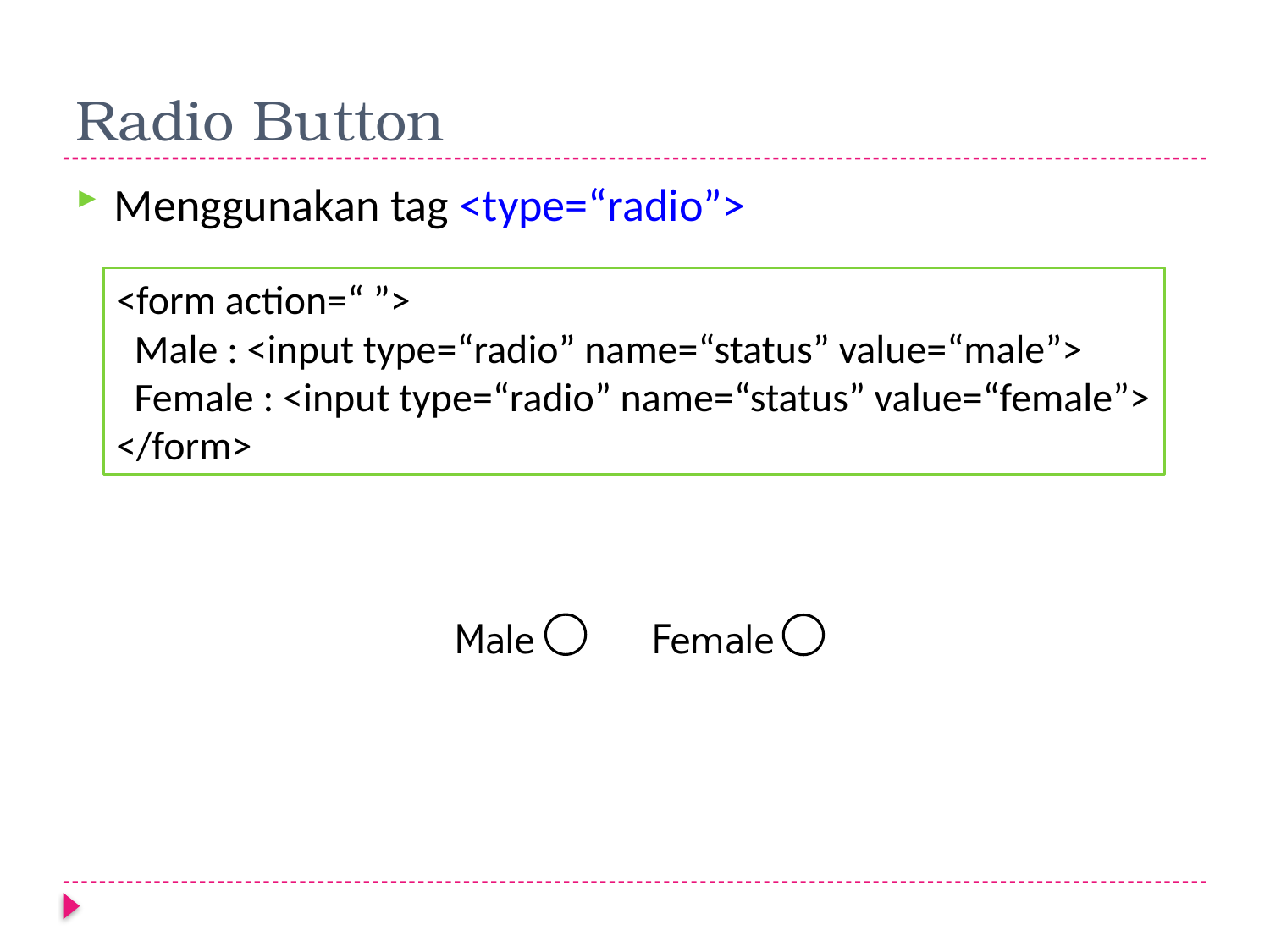

# Radio Button
Menggunakan tag <type=“radio”>

<form action=“ ”>
  Male : <input type=“radio” name=“status” value=“male”>
  Female : <input type=“radio” name=“status” value=“female”>
</form>
Male
Female